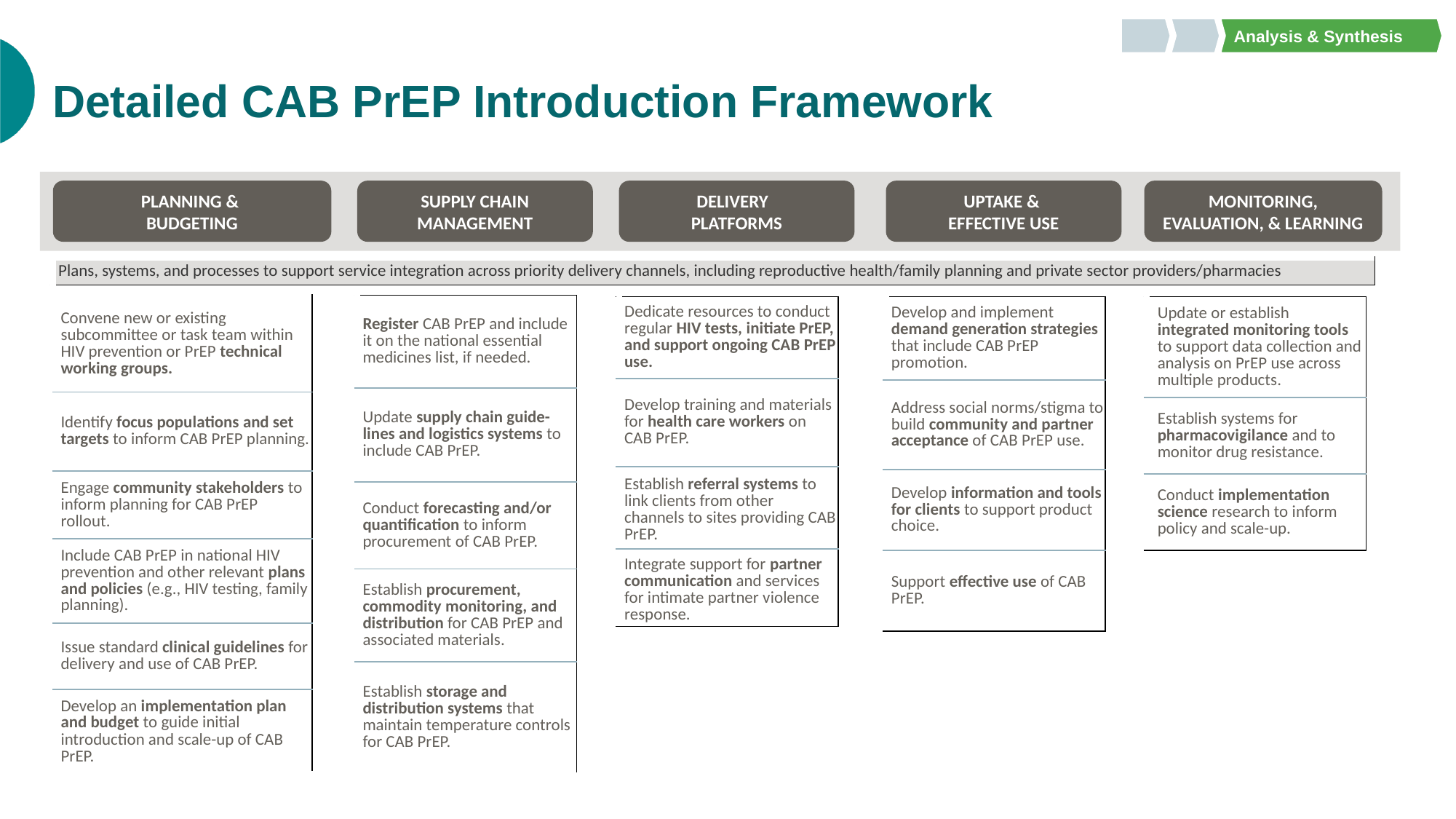

Analysis & Synthesis
# Detailed CAB PrEP Introduction Framework

PLANNING &
BUDGETING
SUPPLY CHAIN MANAGEMENT
DELIVERY
PLATFORMS
UPTAKE &
EFFECTIVE USE
MONITORING, EVALUATION, & LEARNING
| Plans, systems, and processes to support service integration across priority delivery channels, including reproductive health/family planning and private sector providers/pharmacies |
| --- |
| Register CAB PrEP and include it on the national essential medicines list, if needed. |
| --- |
| Update supply chain guide-lines and logistics systems to include CAB PrEP. |
| Conduct forecasting and/or quantification to inform procurement of CAB PrEP. |
| Establish procurement, commodity monitoring, and distribution for CAB PrEP and associated materials. |
| Establish storage and distribution systems that maintain temperature controls for CAB PrEP. |
| Convene new or existing subcommittee or task team within HIV prevention or PrEP technical working groups. |
| --- |
| Identify focus populations and set targets to inform CAB PrEP planning. |
| Engage community stakeholders to inform planning for CAB PrEP rollout. |
| Include CAB PrEP in national HIV prevention and other relevant plans and policies (e.g., HIV testing, family planning). |
| Issue standard clinical guidelines for delivery and use of CAB PrEP. |
| Develop an implementation plan and budget to guide initial introduction and scale-up of CAB PrEP. |
| Dedicate resources to conduct regular HIV tests, initiate PrEP, and support ongoing CAB PrEP use. |
| --- |
| Develop training and materials for health care workers on CAB PrEP. |
| Establish referral systems to link clients from other channels to sites providing CAB PrEP. |
| Integrate support for partner communication and services for intimate partner violence response. |
| Develop and implement demand generation strategies that include CAB PrEP promotion. |
| --- |
| Address social norms/stigma to build community and partner acceptance of CAB PrEP use. |
| Develop information and tools for clients to support product choice. |
| Support effective use of CAB PrEP. |
| Update or establish integrated monitoring tools to support data collection and analysis on PrEP use across multiple products. |
| --- |
| Establish systems for pharmacovigilance and to monitor drug resistance. |
| Conduct implementation science research to inform policy and scale-up. |